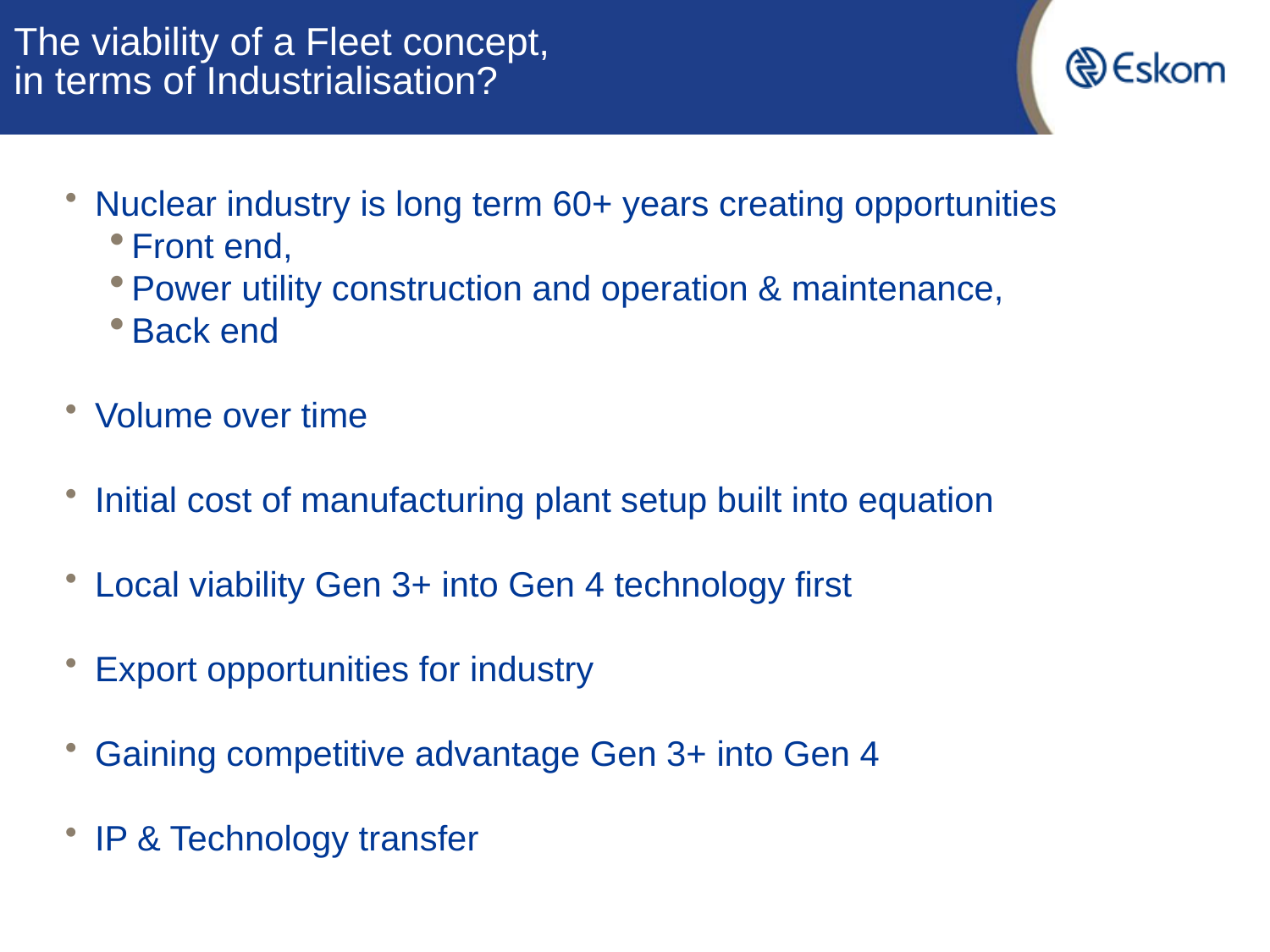

# The viability of a Fleet concept, in terms of Industrialisation?
Nuclear industry is long term 60+ years creating opportunities
Front end,
Power utility construction and operation & maintenance,
Back end

Volume over time

Initial cost of manufacturing plant setup built into equation

Local viability Gen 3+ into Gen 4 technology first

Export opportunities for industry

Gaining competitive advantage Gen 3+ into Gen 4

IP & Technology transfer

8